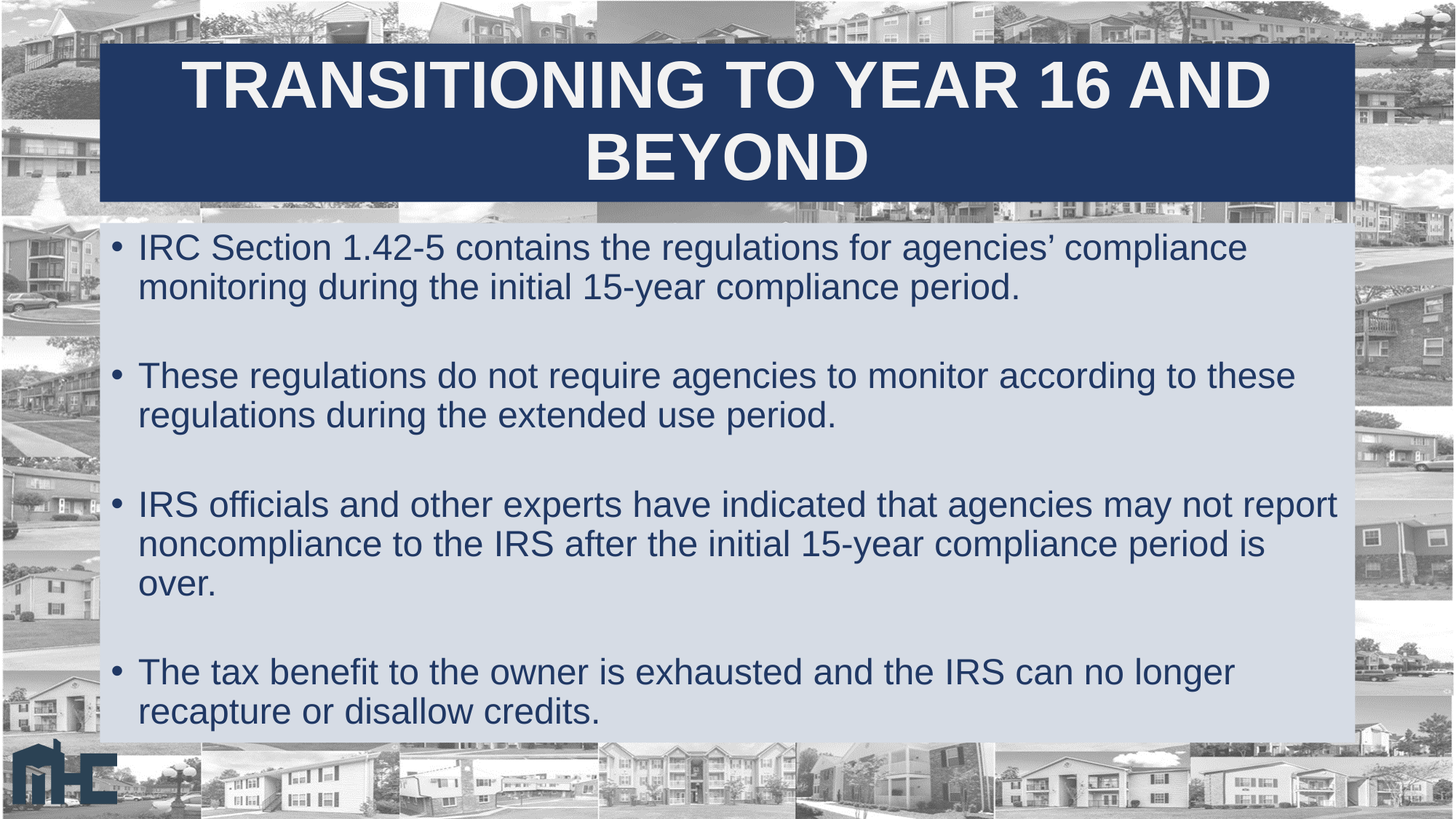

# TRANSITIONING TO YEAR 16 AND BEYOND
IRC Section 1.42-5 contains the regulations for agencies’ compliance monitoring during the initial 15-year compliance period.

These regulations do not require agencies to monitor according to these regulations during the extended use period.

IRS officials and other experts have indicated that agencies may not report noncompliance to the IRS after the initial 15-year compliance period is over.

The tax benefit to the owner is exhausted and the IRS can no longer recapture or disallow credits.